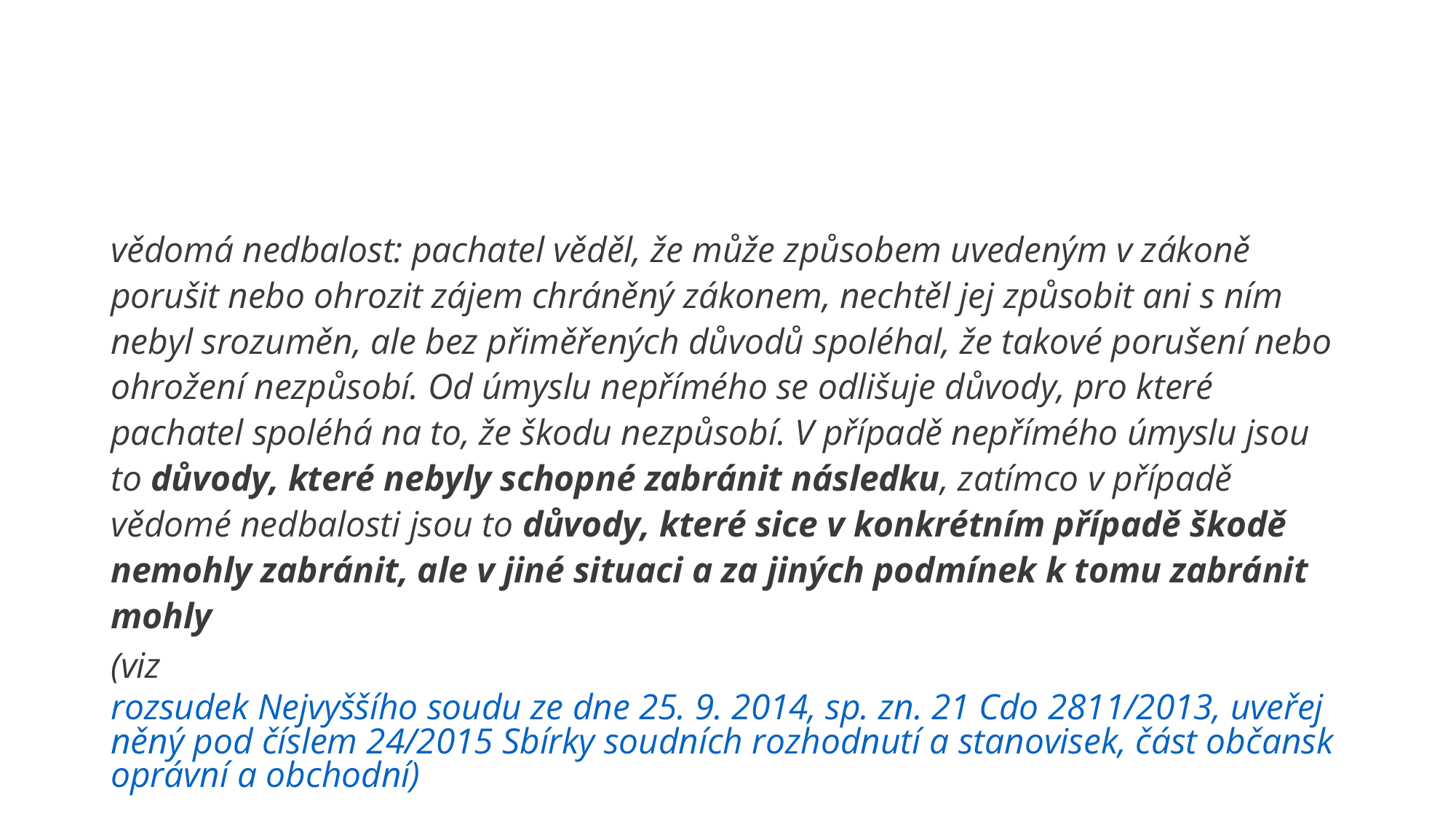

#
vědomá nedbalost: pachatel věděl, že může způsobem uvedeným v zákoně porušit nebo ohrozit zájem chráněný zákonem, nechtěl jej způsobit ani s ním nebyl srozuměn, ale bez přiměřených důvodů spoléhal, že takové porušení nebo ohrožení nezpůsobí. Od úmyslu nepřímého se odlišuje důvody, pro které pachatel spoléhá na to, že škodu nezpůsobí. V případě nepřímého úmyslu jsou to důvody, které nebyly schopné zabránit následku, zatímco v případě vědomé nedbalosti jsou to důvody, které sice v konkrétním případě škodě nemohly zabránit, ale v jiné situaci a za jiných podmínek k tomu zabránit mohly
(viz rozsudek Nejvyššího soudu ze dne 25. 9. 2014, sp. zn. 21 Cdo 2811/2013, uveřejněný pod číslem 24/2015 Sbírky soudních rozhodnutí a stanovisek, část občanskoprávní a obchodní)